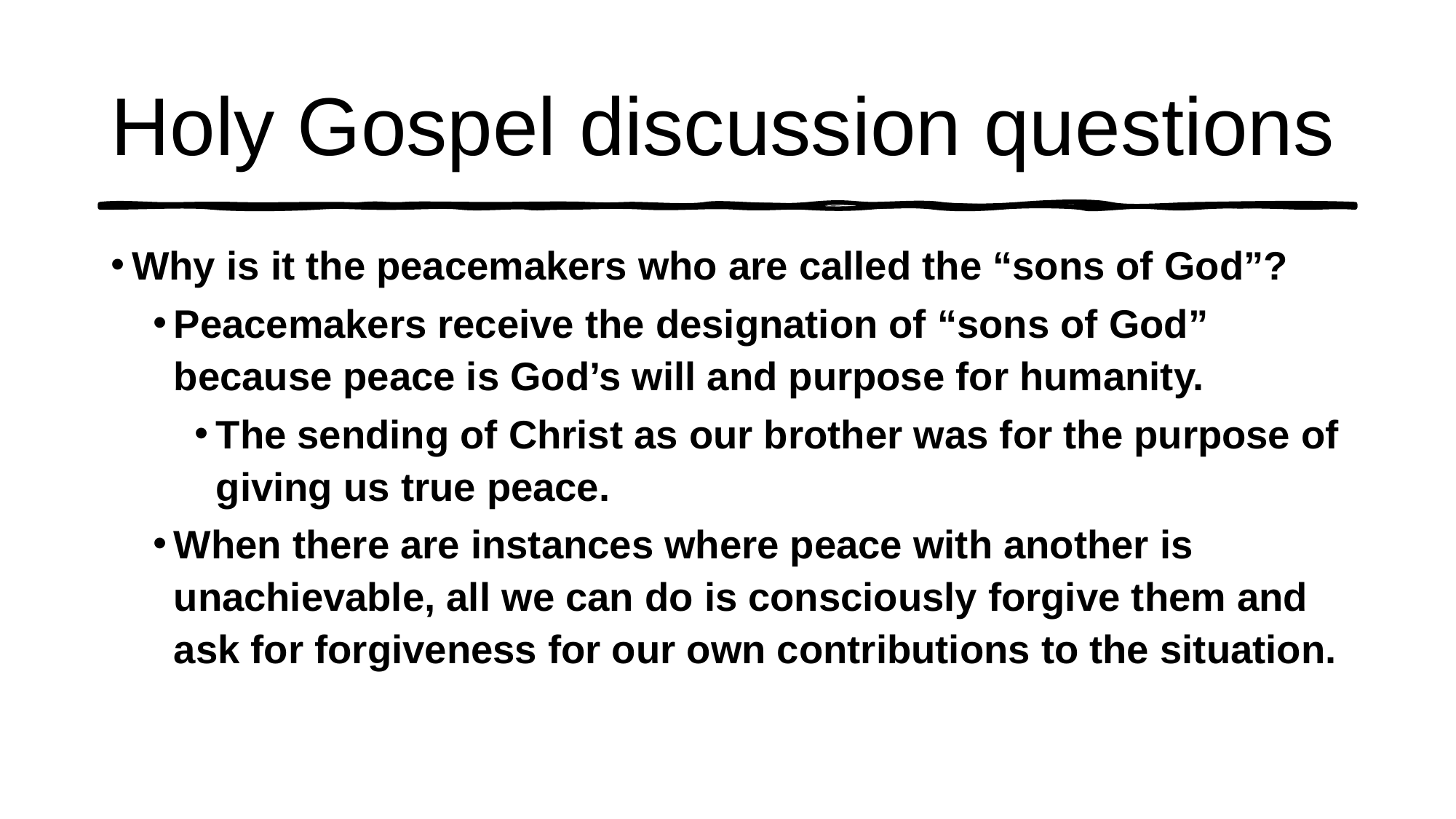

# Holy Gospel discussion questions
Why is it the peacemakers who are called the “sons of God”?
Peacemakers receive the designation of “sons of God” because peace is God’s will and purpose for humanity.
The sending of Christ as our brother was for the purpose of giving us true peace.
When there are instances where peace with another is unachievable, all we can do is consciously forgive them and ask for forgiveness for our own contributions to the situation.